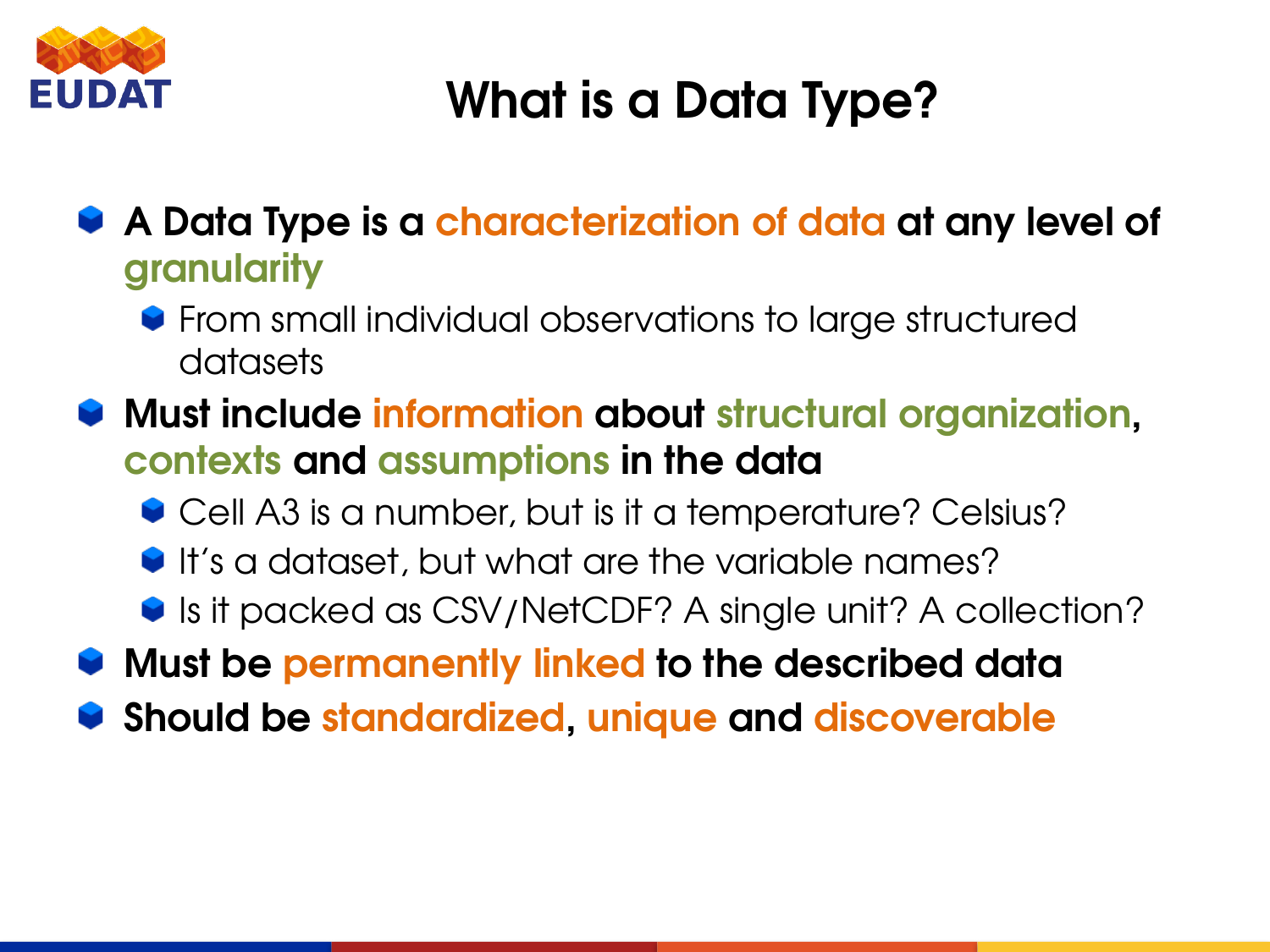

# What is a Data Type?
A Data Type is a characterization of data at any level of granularity
From small individual observations to large structured datasets
Must include information about structural organization, contexts and assumptions in the data
Cell A3 is a number, but is it a temperature? Celsius?
It’s a dataset, but what are the variable names?
Is it packed as CSV/NetCDF? A single unit? A collection?
Must be permanently linked to the described data
Should be standardized, unique and discoverable